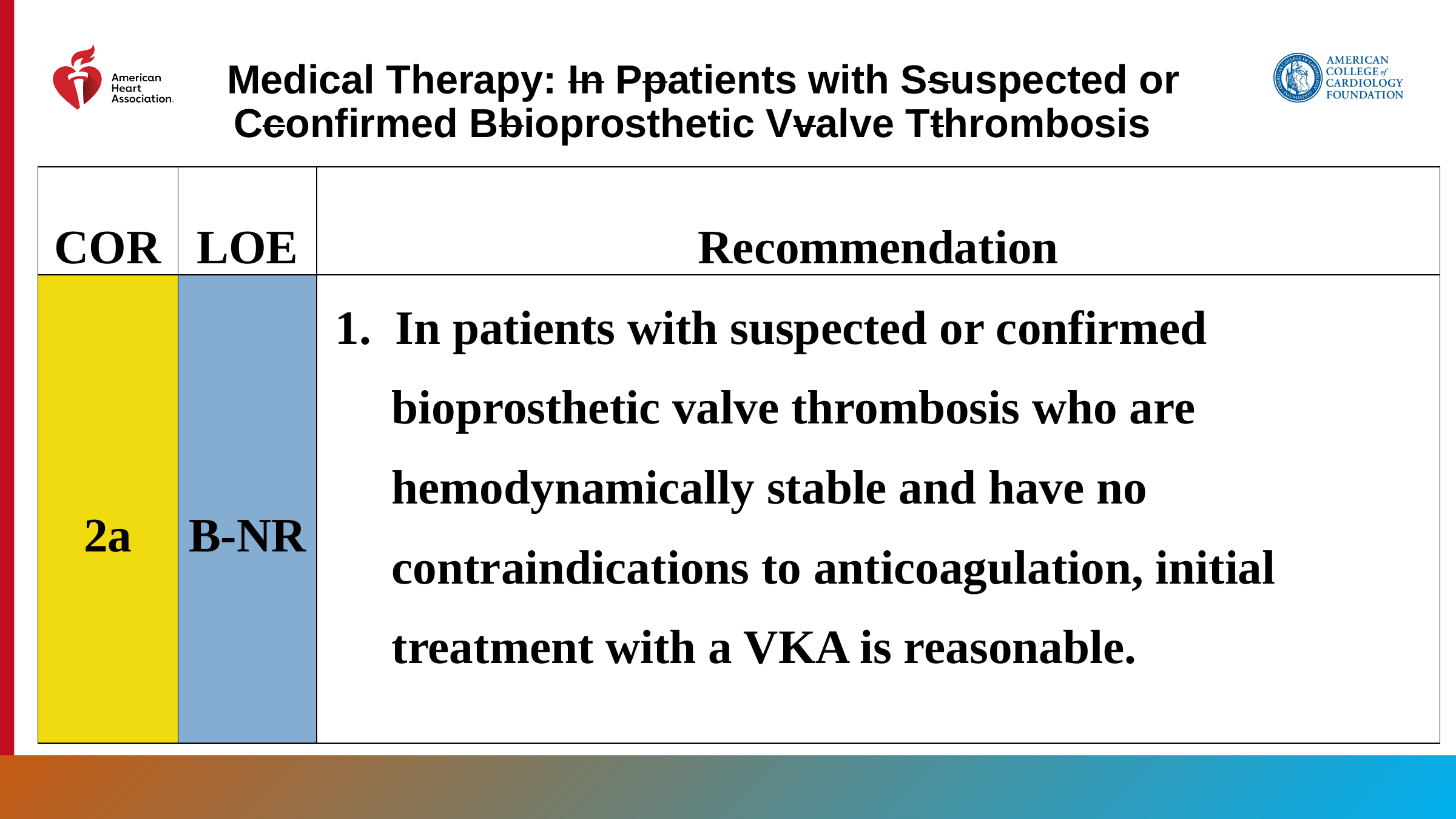

# Medical Therapy: In Ppatients with Ssuspected or Cconfirmed Bbioprosthetic Vvalve Tthrombosis
| COR | LOE | Recommendation |
| --- | --- | --- |
| 2a | B-NR | 1. In patients with suspected or confirmed bioprosthetic valve thrombosis who are hemodynamically stable and have no contraindications to anticoagulation, initial treatment with a VKA is reasonable. |
157